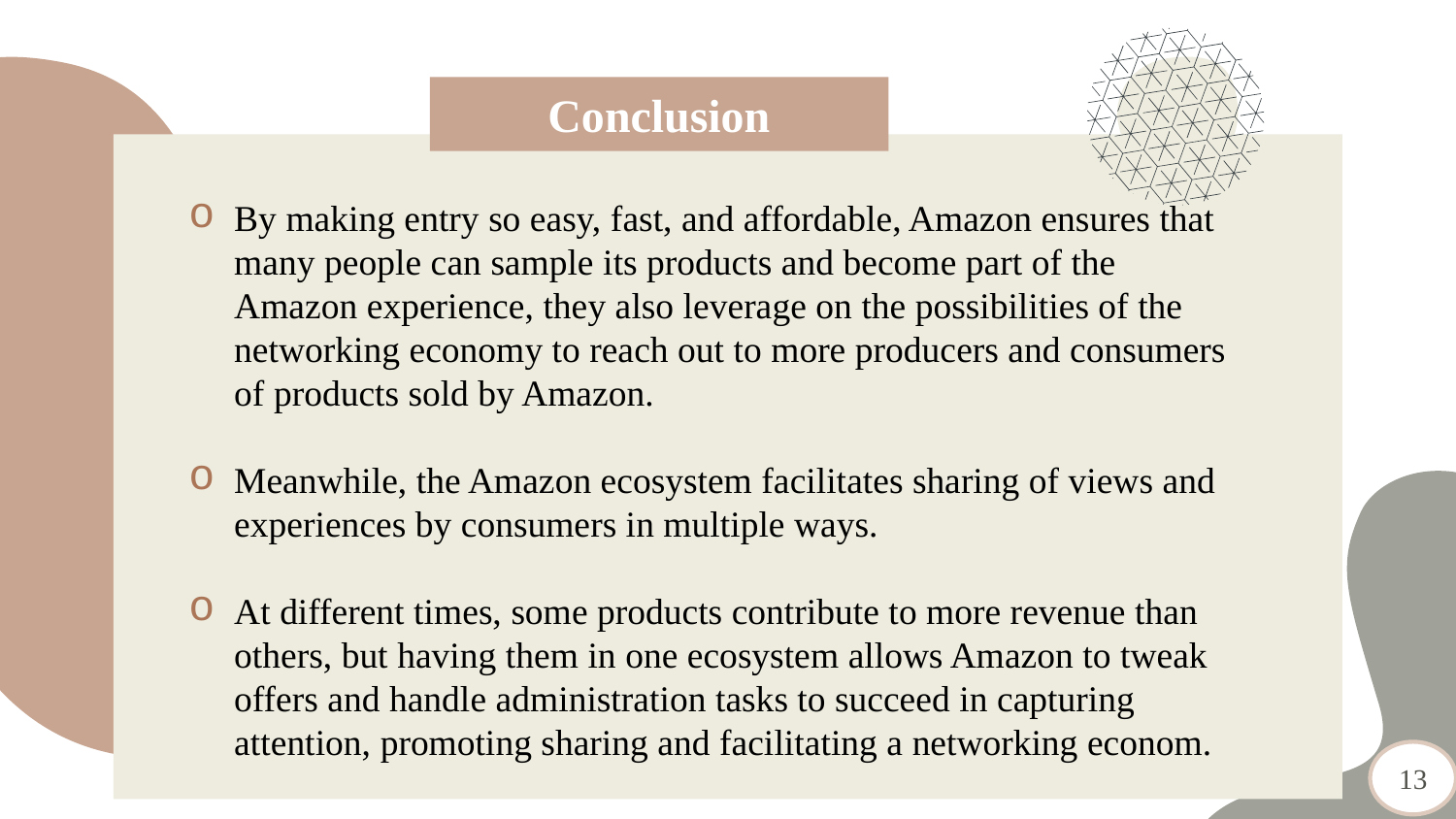

Conclusion

By making entry so easy, fast, and affordable, Amazon ensures that many people can sample its products and become part of the Amazon experience, they also leverage on the possibilities of the networking economy to reach out to more producers and consumers of products sold by Amazon.

Meanwhile, the Amazon ecosystem facilitates sharing of views and experiences by consumers in multiple ways.

At different times, some products contribute to more revenue than others, but having them in one ecosystem allows Amazon to tweak offers and handle administration tasks to succeed in capturing attention, promoting sharing and facilitating a networking econom.
13